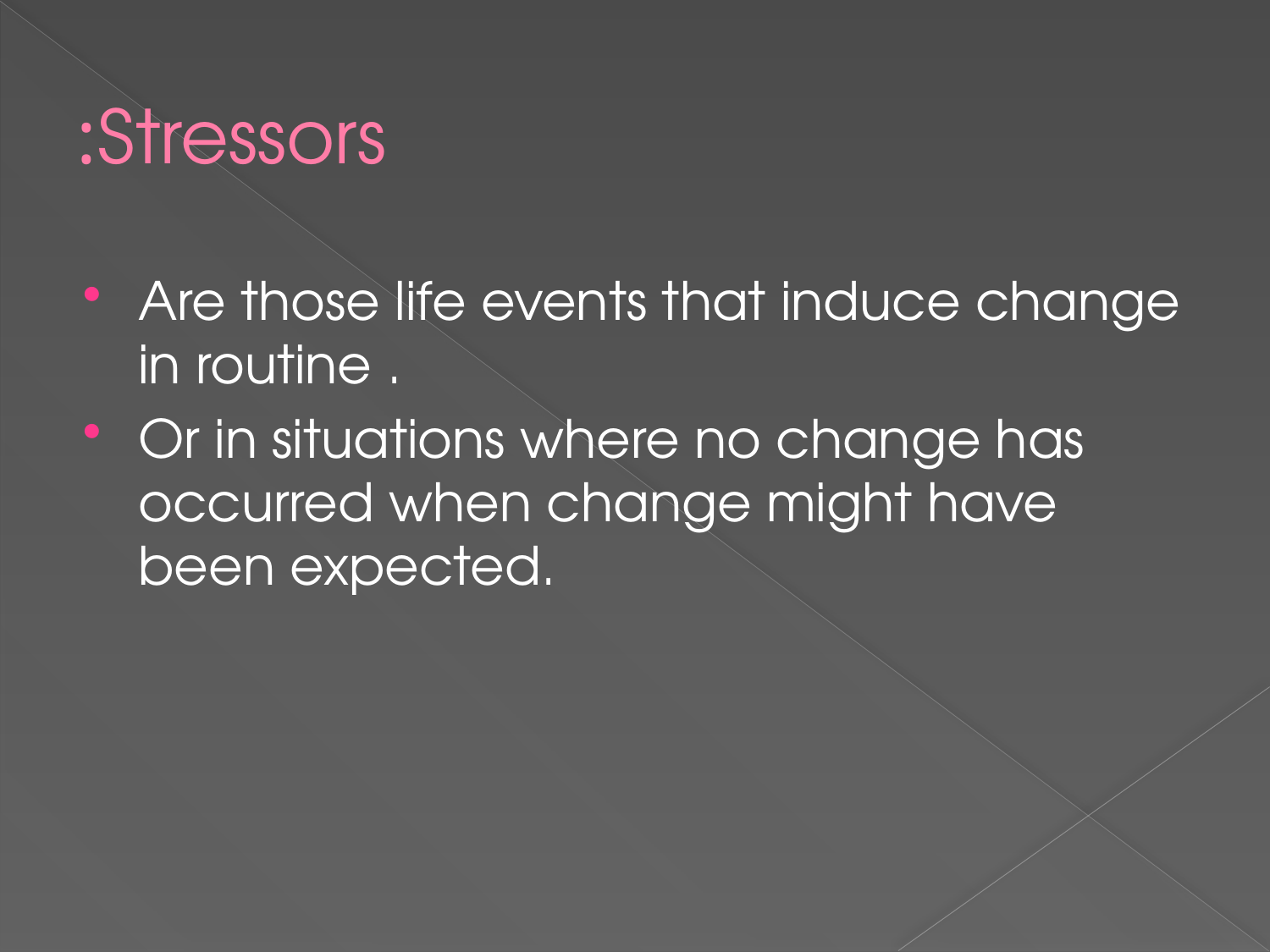

# Stressors:
Are those life events that induce change in routine .
Or in situations where no change has occurred when change might have been expected.